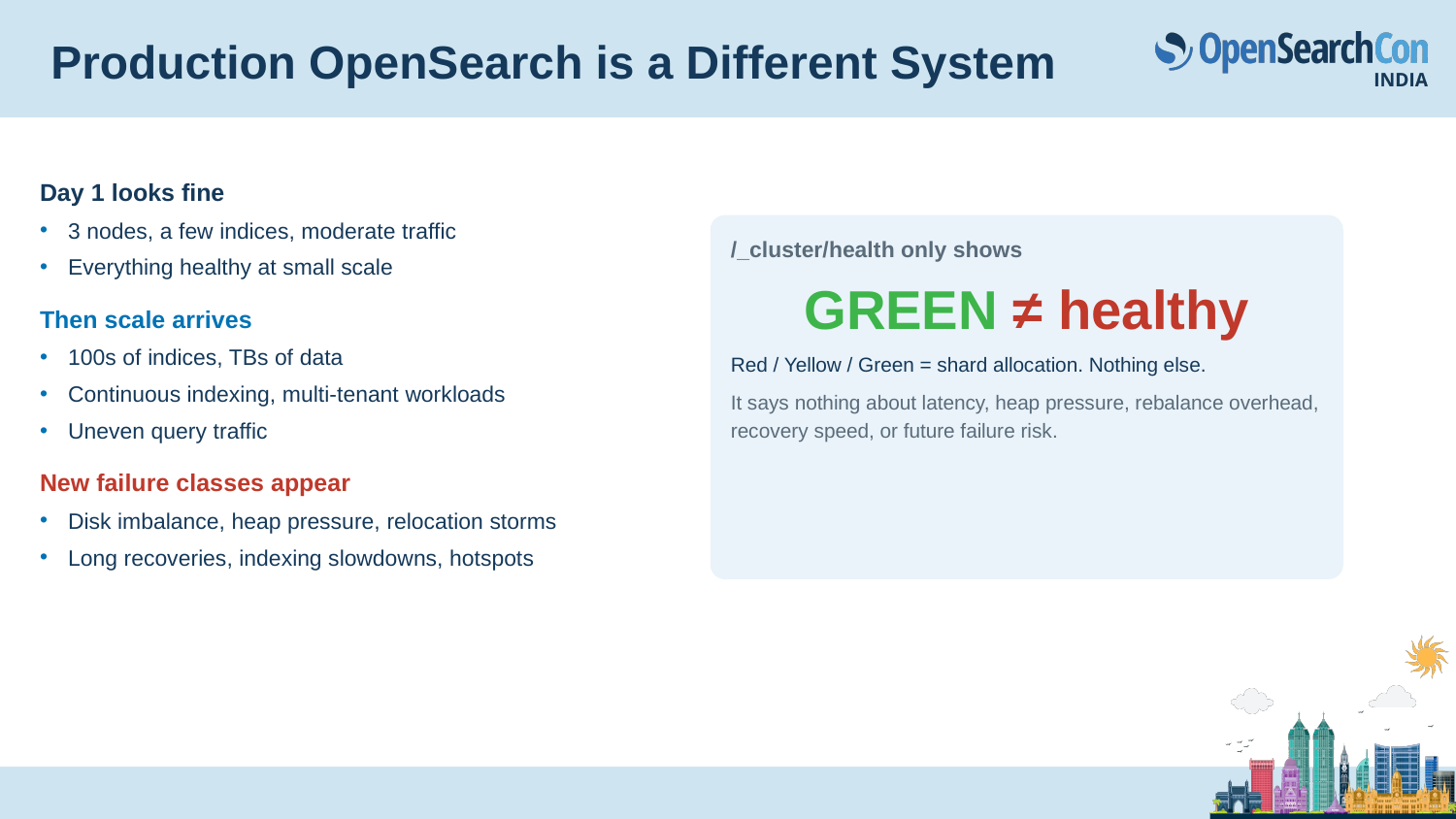

# Production OpenSearch is a Different System

Day 1 looks fine
3 nodes, a few indices, moderate traffic
Everything healthy at small scale
Then scale arrives
100s of indices, TBs of data
Continuous indexing, multi-tenant workloads
Uneven query traffic
New failure classes appear
Disk imbalance, heap pressure, relocation storms
Long recoveries, indexing slowdowns, hotspots
/_cluster/health only shows
GREEN ≠ healthy
Red / Yellow / Green = shard allocation. Nothing else.
It says nothing about latency, heap pressure, rebalance overhead, recovery speed, or future failure risk.